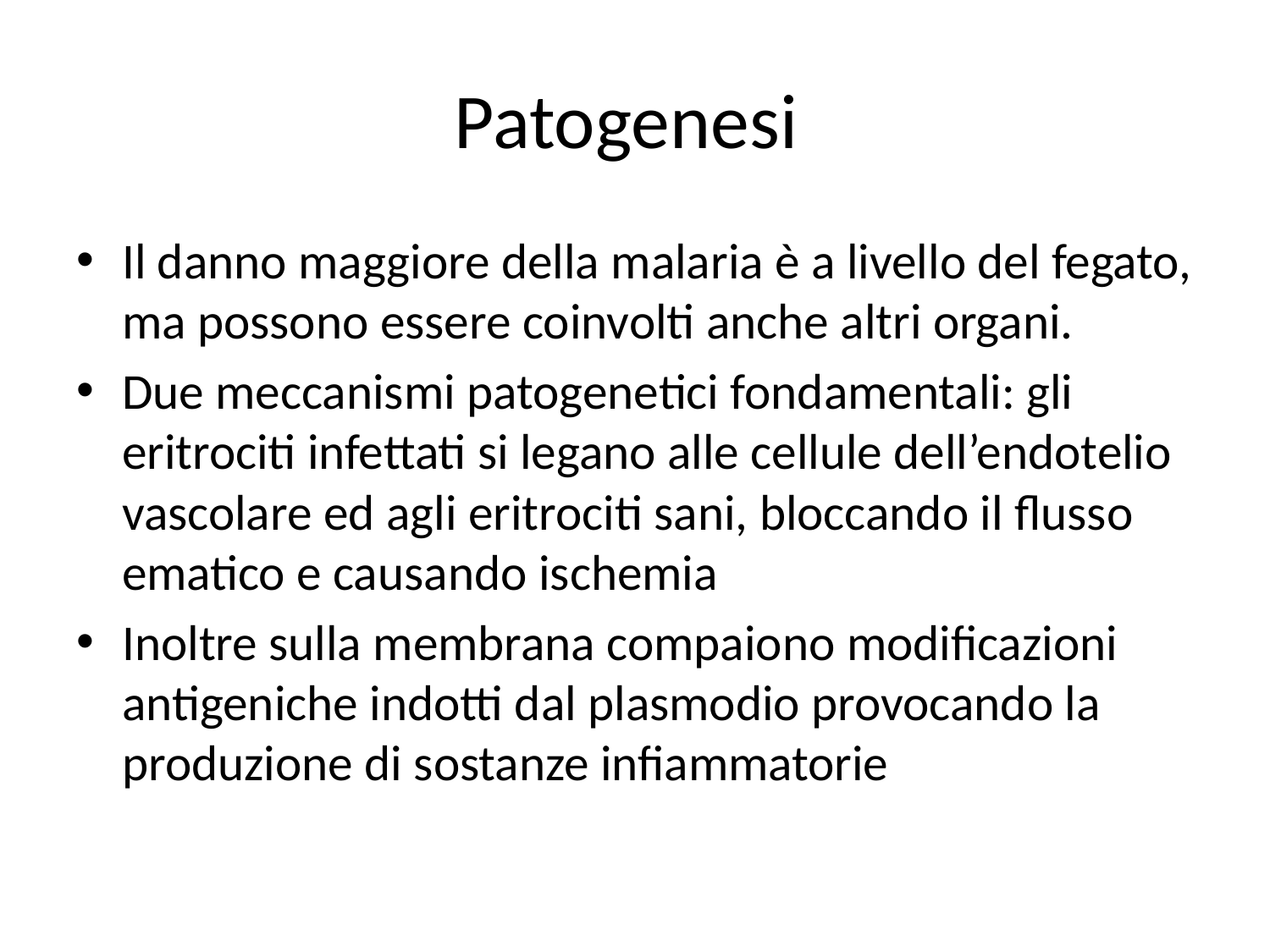

# Patogenesi
Il danno maggiore della malaria è a livello del fegato, ma possono essere coinvolti anche altri organi.
Due meccanismi patogenetici fondamentali: gli eritrociti infettati si legano alle cellule dell’endotelio vascolare ed agli eritrociti sani, bloccando il flusso ematico e causando ischemia
Inoltre sulla membrana compaiono modificazioni antigeniche indotti dal plasmodio provocando la produzione di sostanze infiammatorie